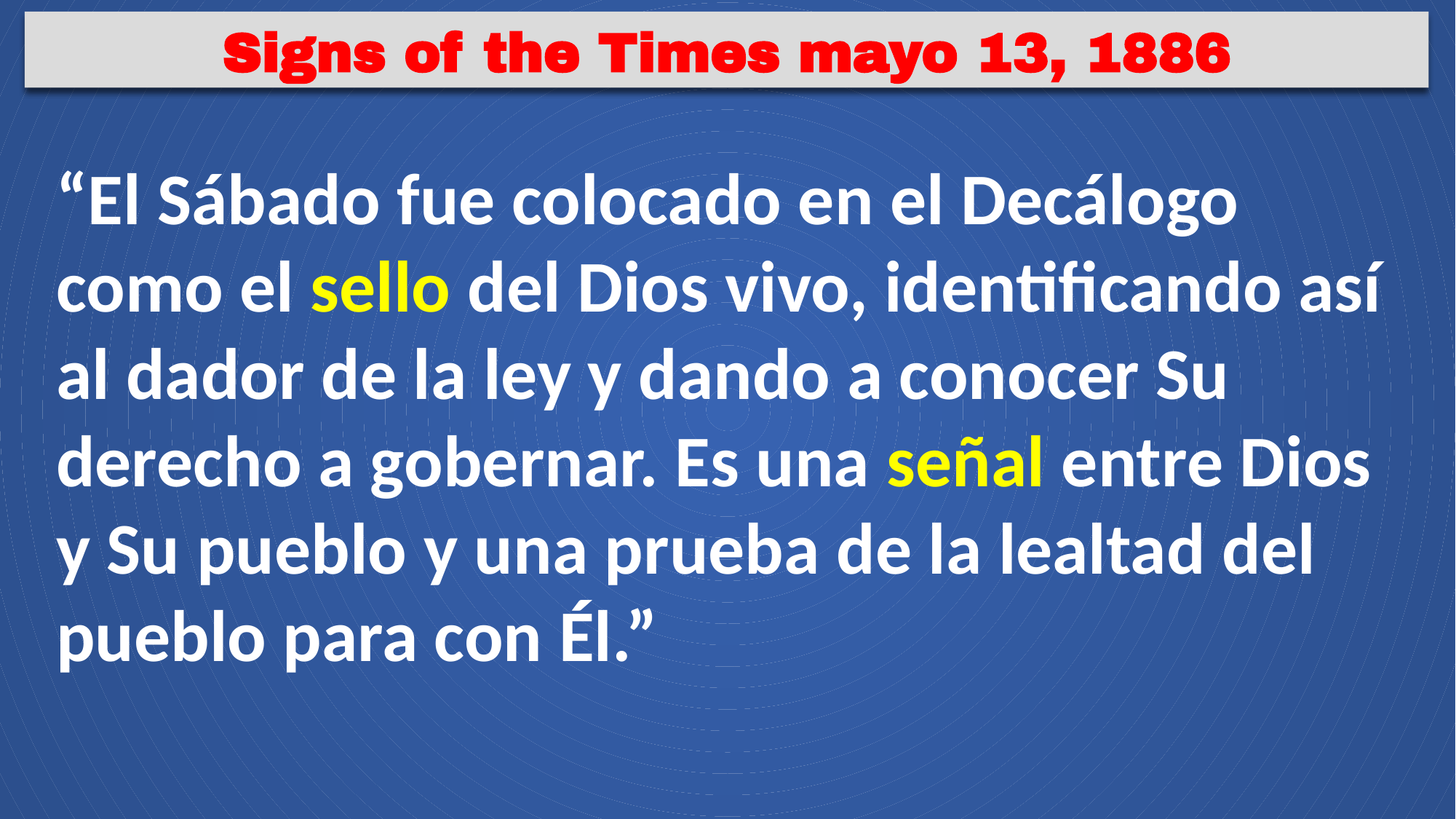

Signs of the Times mayo 13, 1886
“El Sábado fue colocado en el Decálogo como el sello del Dios vivo, identificando así al dador de la ley y dando a conocer Su derecho a gobernar. Es una señal entre Dios y Su pueblo y una prueba de la lealtad del pueblo para con Él.”